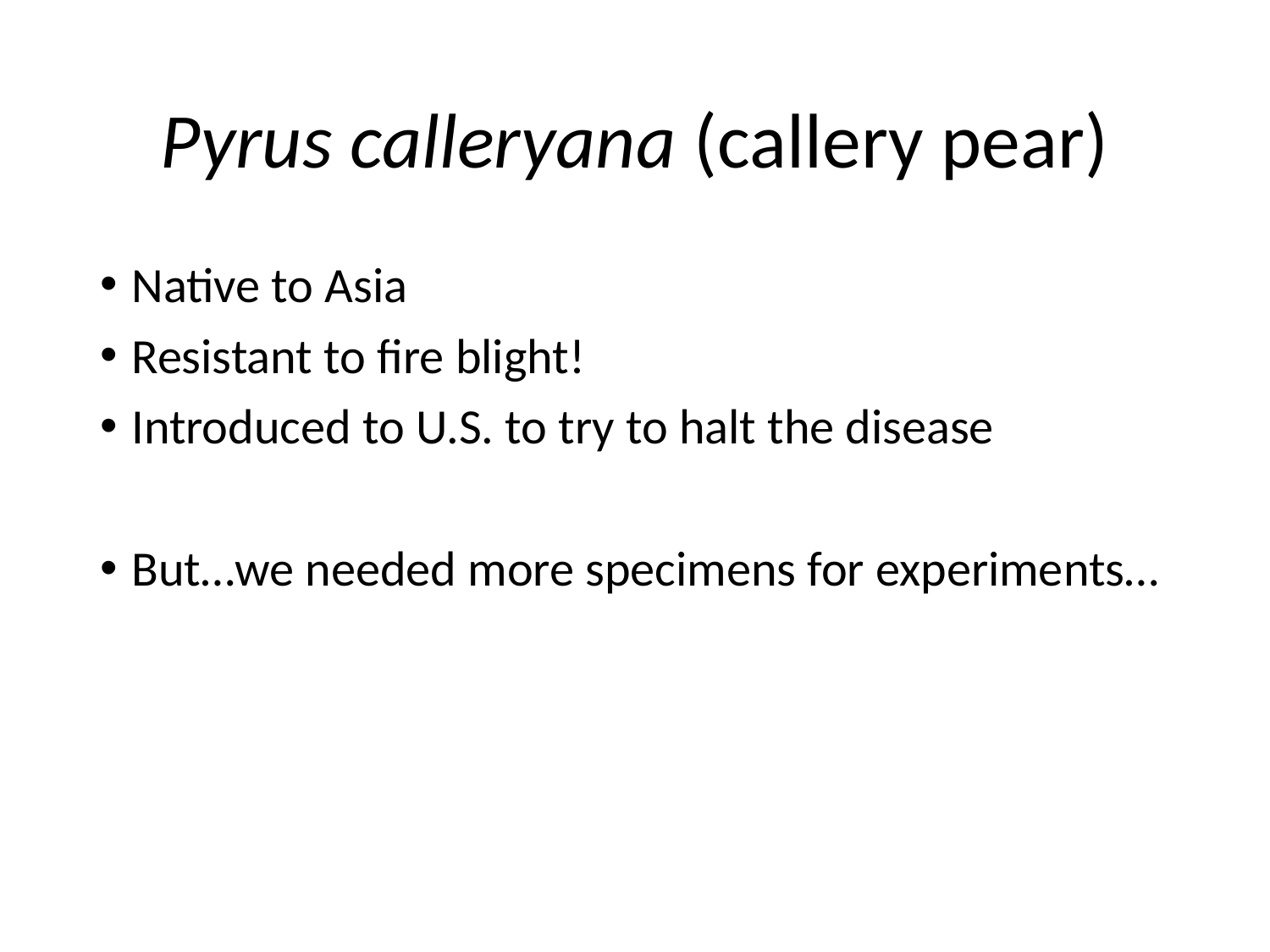

# Pyrus calleryana (callery pear)
Native to Asia
Resistant to fire blight!
Introduced to U.S. to try to halt the disease

But…we needed more specimens for experiments…